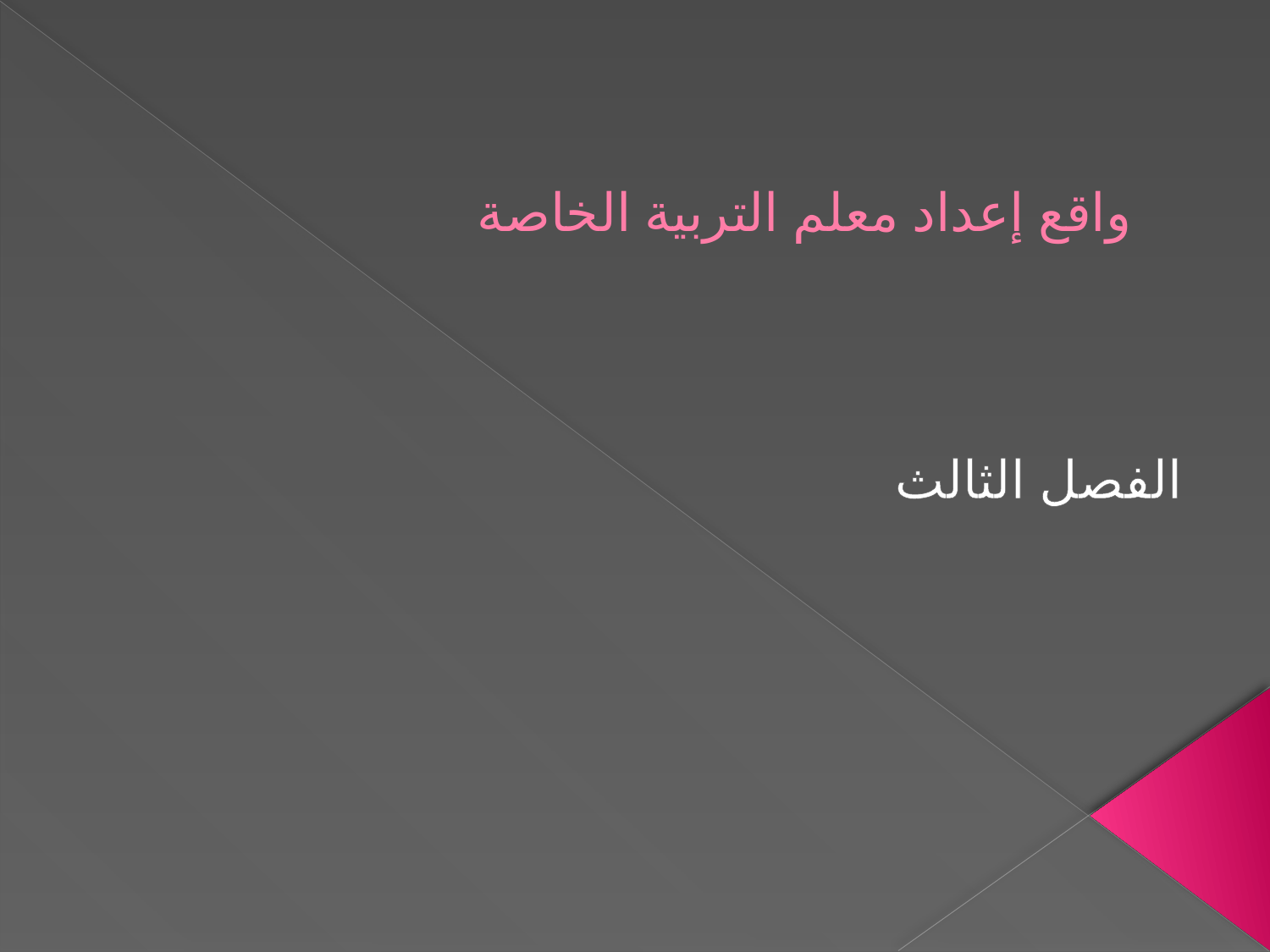

# واقع إعداد معلم التربية الخاصة

الفصل الثالث